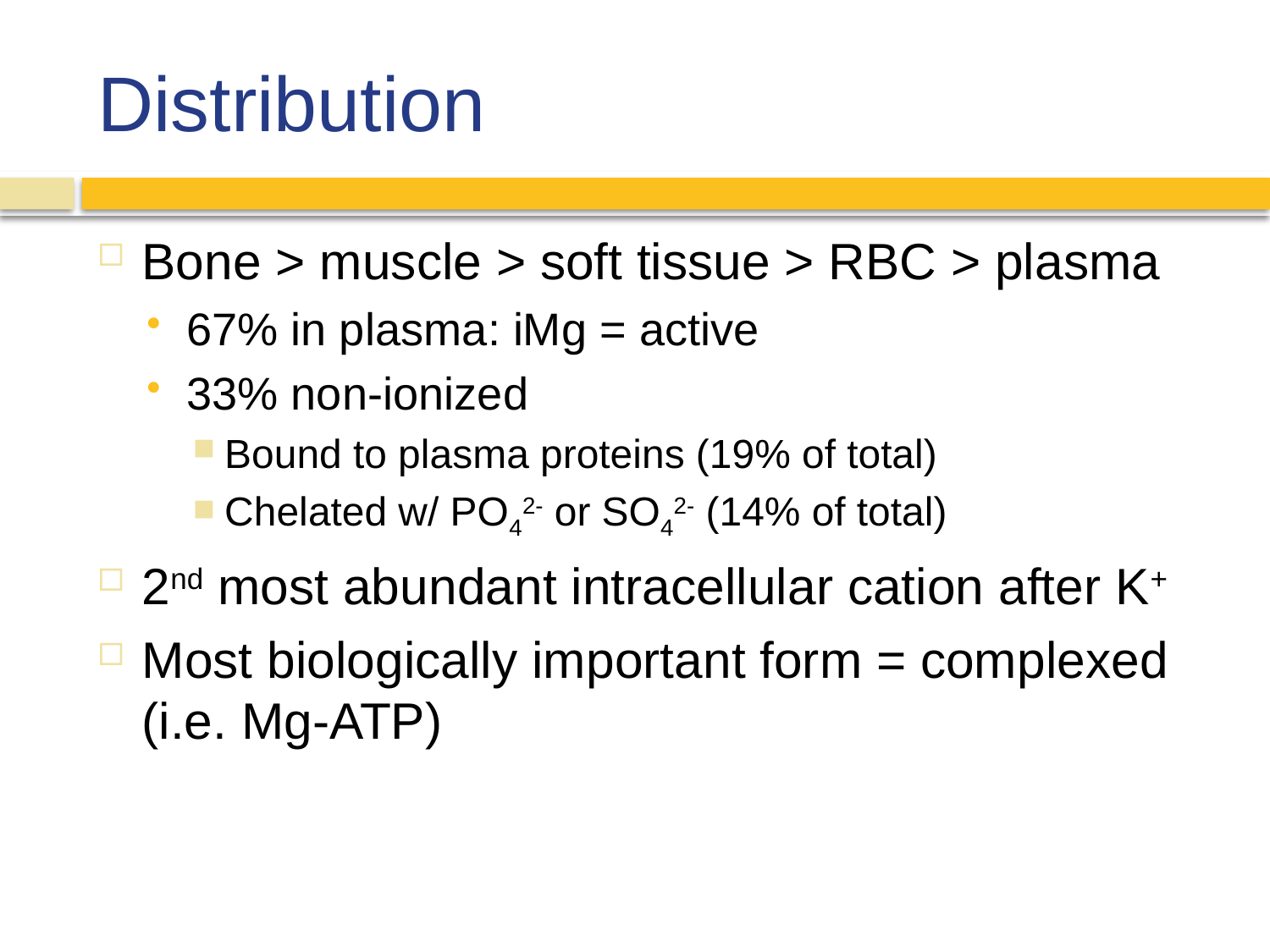

# Distribution
Bone > muscle > soft tissue > RBC > plasma
67% in plasma: iMg = active
33% non-ionized
Bound to plasma proteins (19% of total)
Chelated w/ PO42- or SO42- (14% of total)
2nd most abundant intracellular cation after K+
Most biologically important form = complexed (i.e. Mg-ATP)